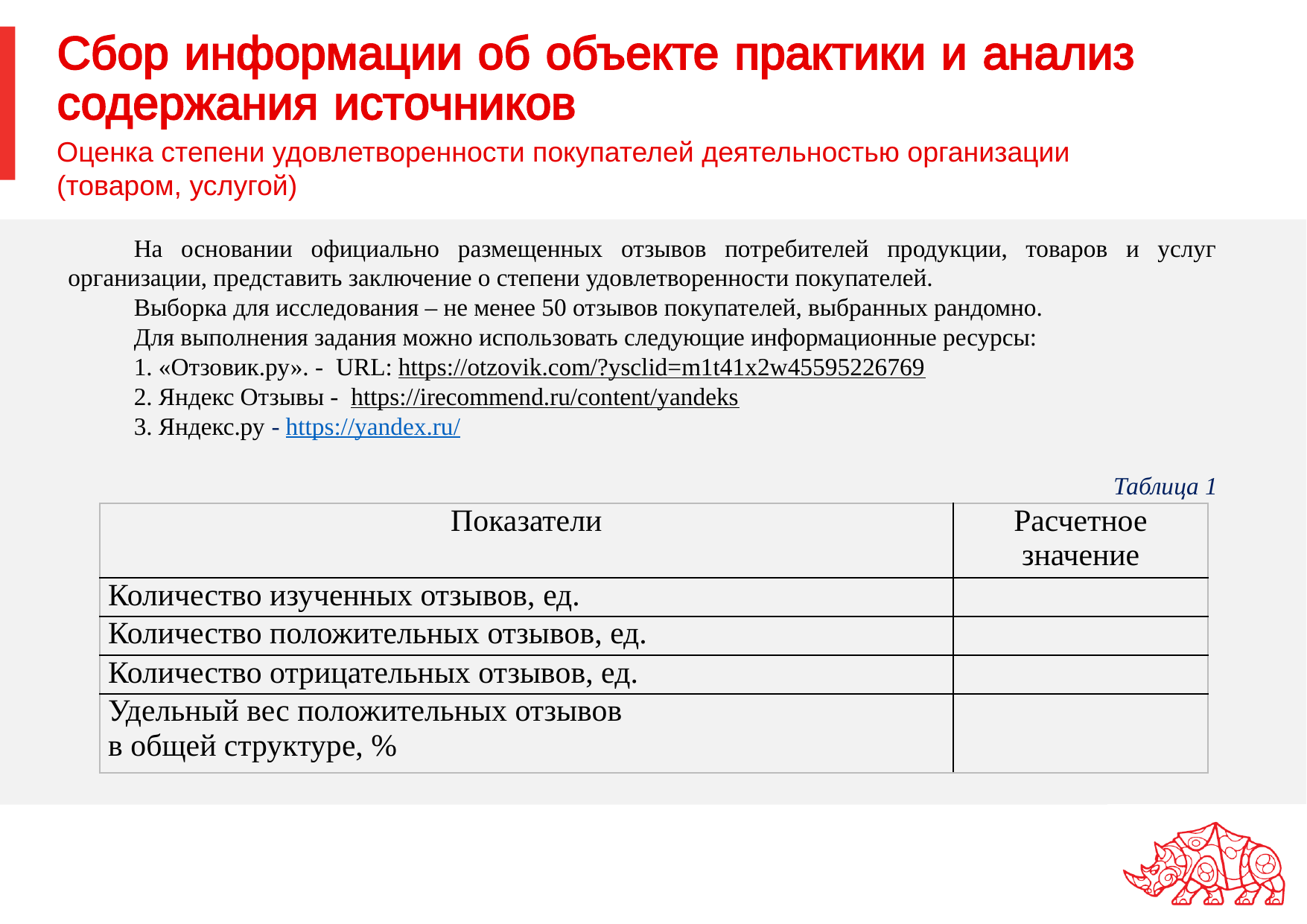

# Сбор информации об объекте практики и анализ содержания источников
Оценка степени удовлетворенности покупателей деятельностью организации
(товаром, услугой)
На основании официально размещенных отзывов потребителей продукции, товаров и услуг организации, представить заключение о степени удовлетворенности покупателей.
Выборка для исследования – не менее 50 отзывов покупателей, выбранных рандомно.
Для выполнения задания можно использовать следующие информационные ресурсы:
1. «Отзовик.ру». -  URL: https://otzovik.com/?ysclid=m1t41x2w45595226769
2. Яндекс Отзывы -  https://irecommend.ru/content/yandeks
3. Яндекс.ру - https://yandex.ru/

Таблица 1
| Показатели | Расчетное значение |
| --- | --- |
| Количество изученных отзывов, ед. |  |
| Количество положительных отзывов, ед. |  |
| Количество отрицательных отзывов, ед. |  |
| Удельный вес положительных отзывов в общей структуре, % |  |